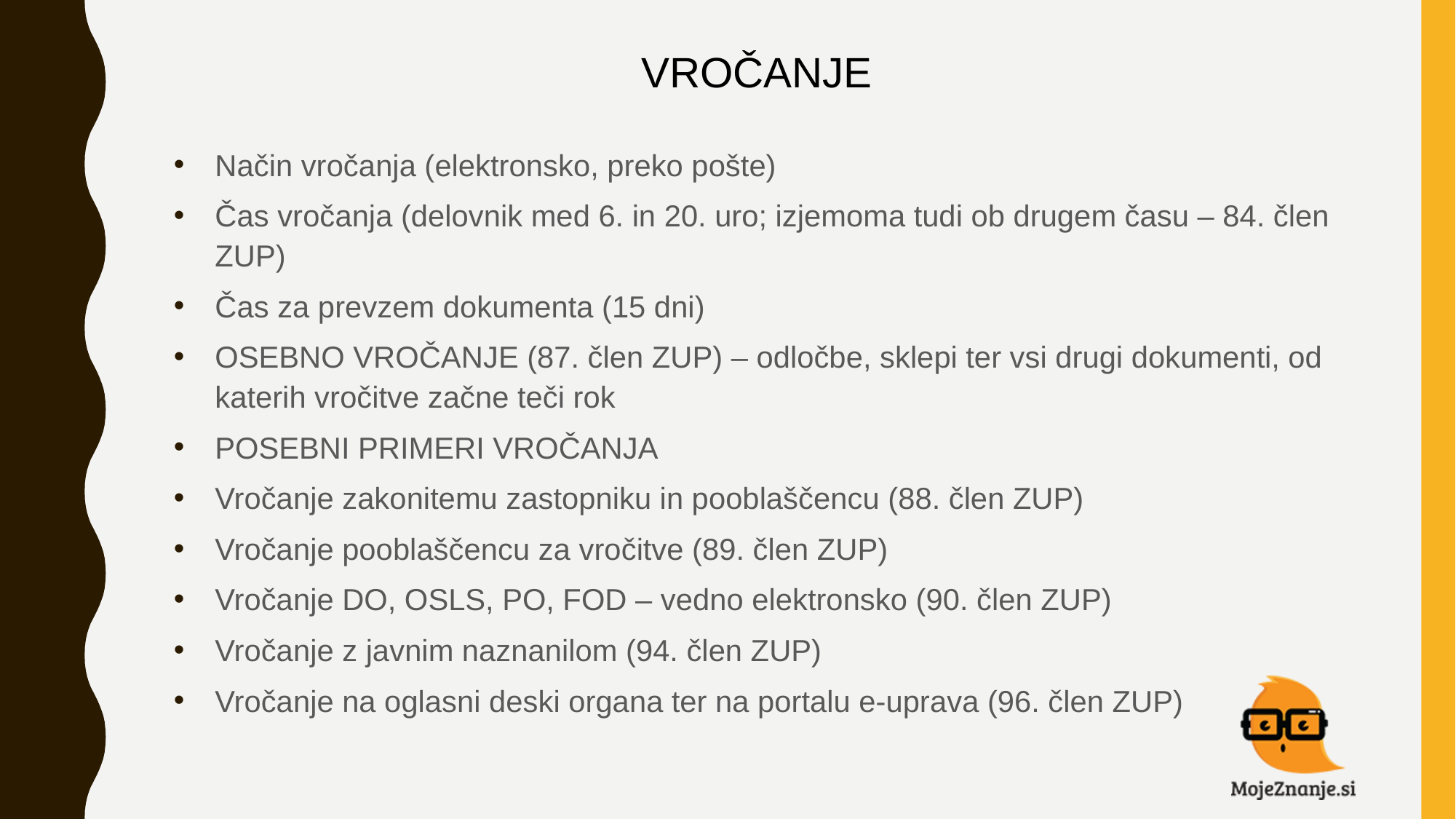

# VROČANJE
Način vročanja (elektronsko, preko pošte)
Čas vročanja (delovnik med 6. in 20. uro; izjemoma tudi ob drugem času – 84. člen ZUP)
Čas za prevzem dokumenta (15 dni)
OSEBNO VROČANJE (87. člen ZUP) – odločbe, sklepi ter vsi drugi dokumenti, od katerih vročitve začne teči rok
POSEBNI PRIMERI VROČANJA
Vročanje zakonitemu zastopniku in pooblaščencu (88. člen ZUP)
Vročanje pooblaščencu za vročitve (89. člen ZUP)
Vročanje DO, OSLS, PO, FOD – vedno elektronsko (90. člen ZUP)
Vročanje z javnim naznanilom (94. člen ZUP)
Vročanje na oglasni deski organa ter na portalu e-uprava (96. člen ZUP)